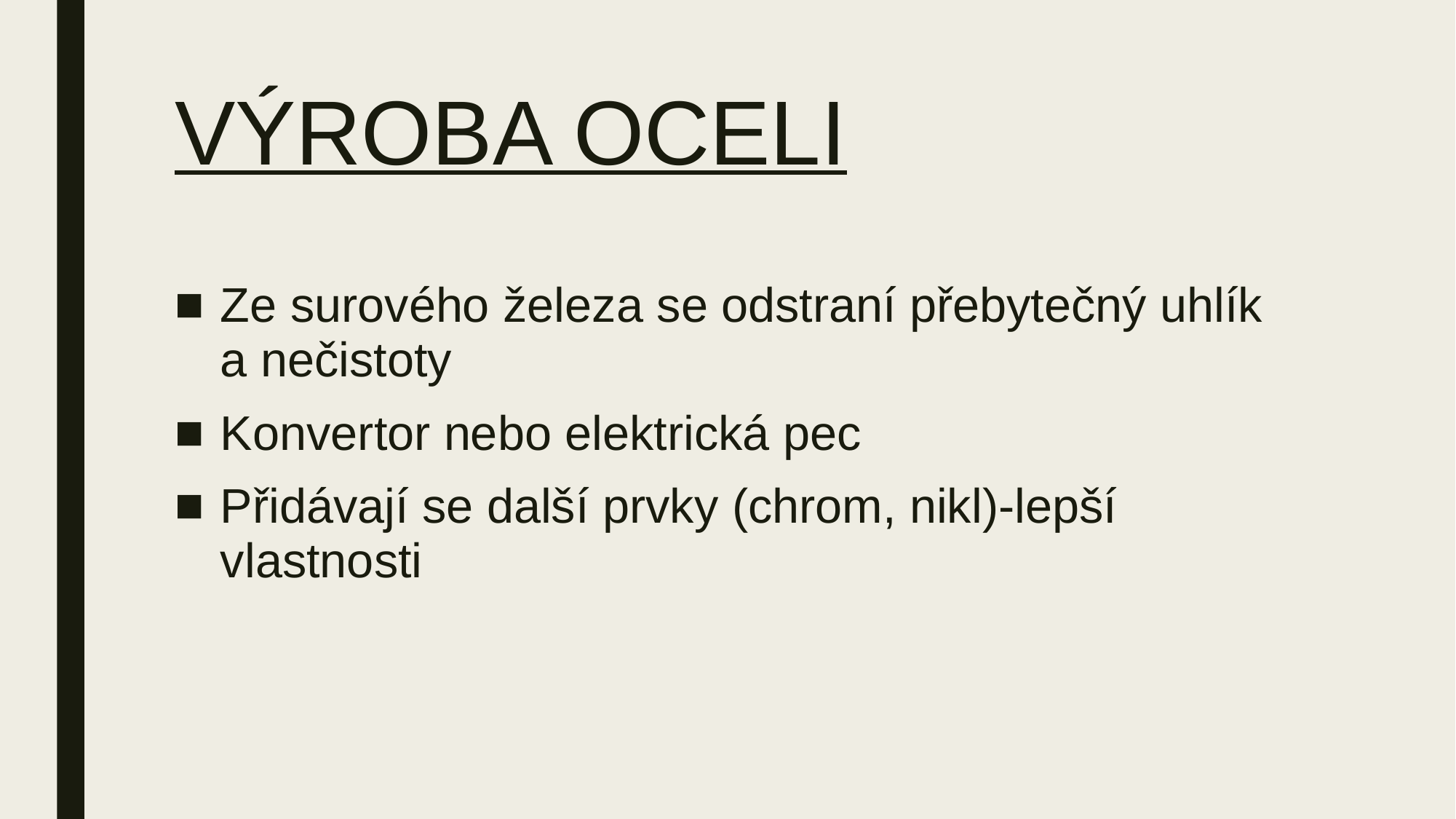

# VÝROBA OCELI
Ze surového železa se odstraní přebytečný uhlík a nečistoty
Konvertor nebo elektrická pec
Přidávají se další prvky (chrom, nikl)-lepší vlastnosti